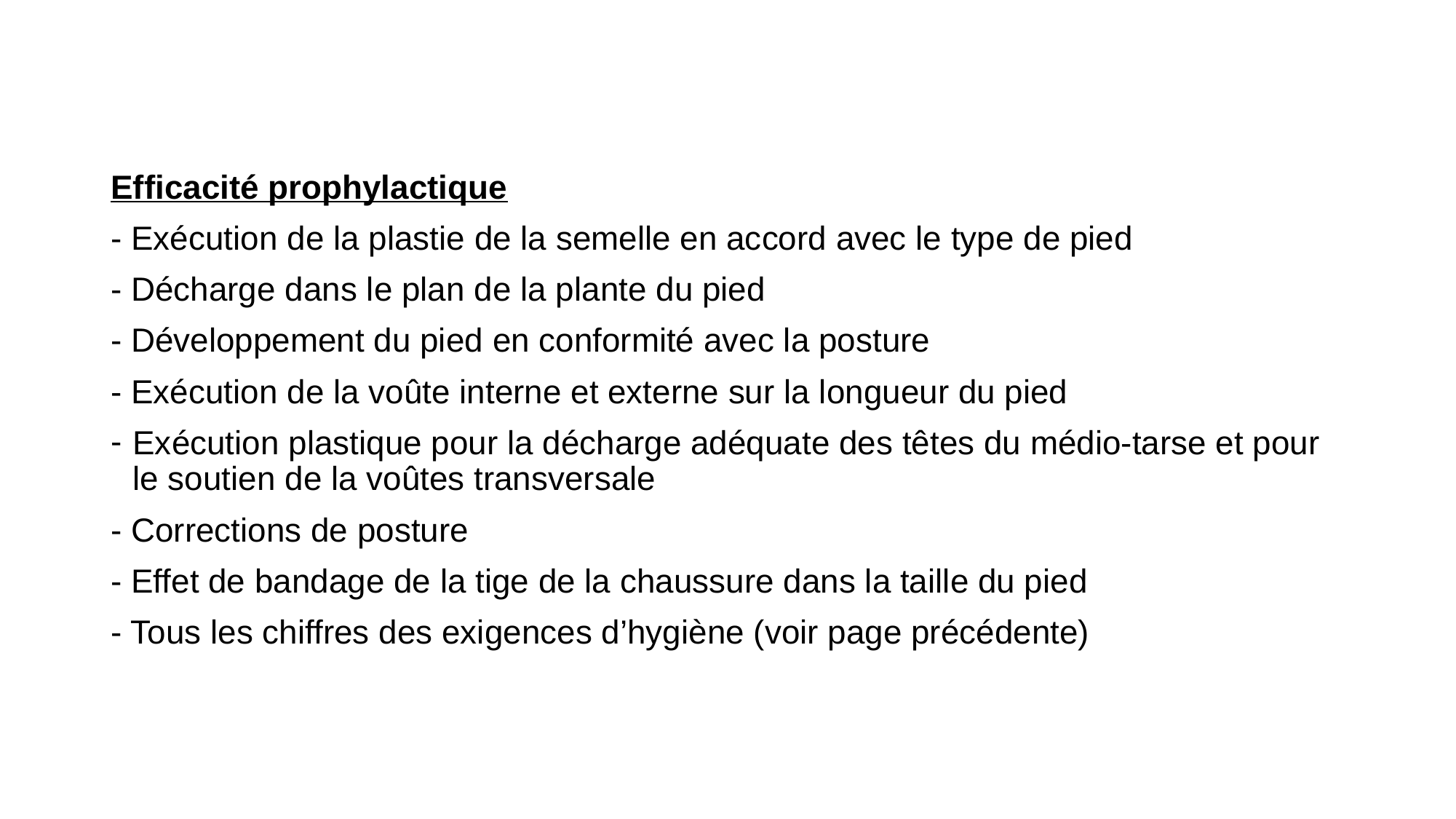

Efficacité prophylactique
- Exécution de la plastie de la semelle en accord avec le type de pied
- Décharge dans le plan de la plante du pied
- Développement du pied en conformité avec la posture
- Exécution de la voûte interne et externe sur la longueur du pied
Exécution plastique pour la décharge adéquate des têtes du médio-tarse et pour le soutien de la voûtes transversale
- Corrections de posture
- Effet de bandage de la tige de la chaussure dans la taille du pied
- Tous les chiffres des exigences d’hygiène (voir page précédente)